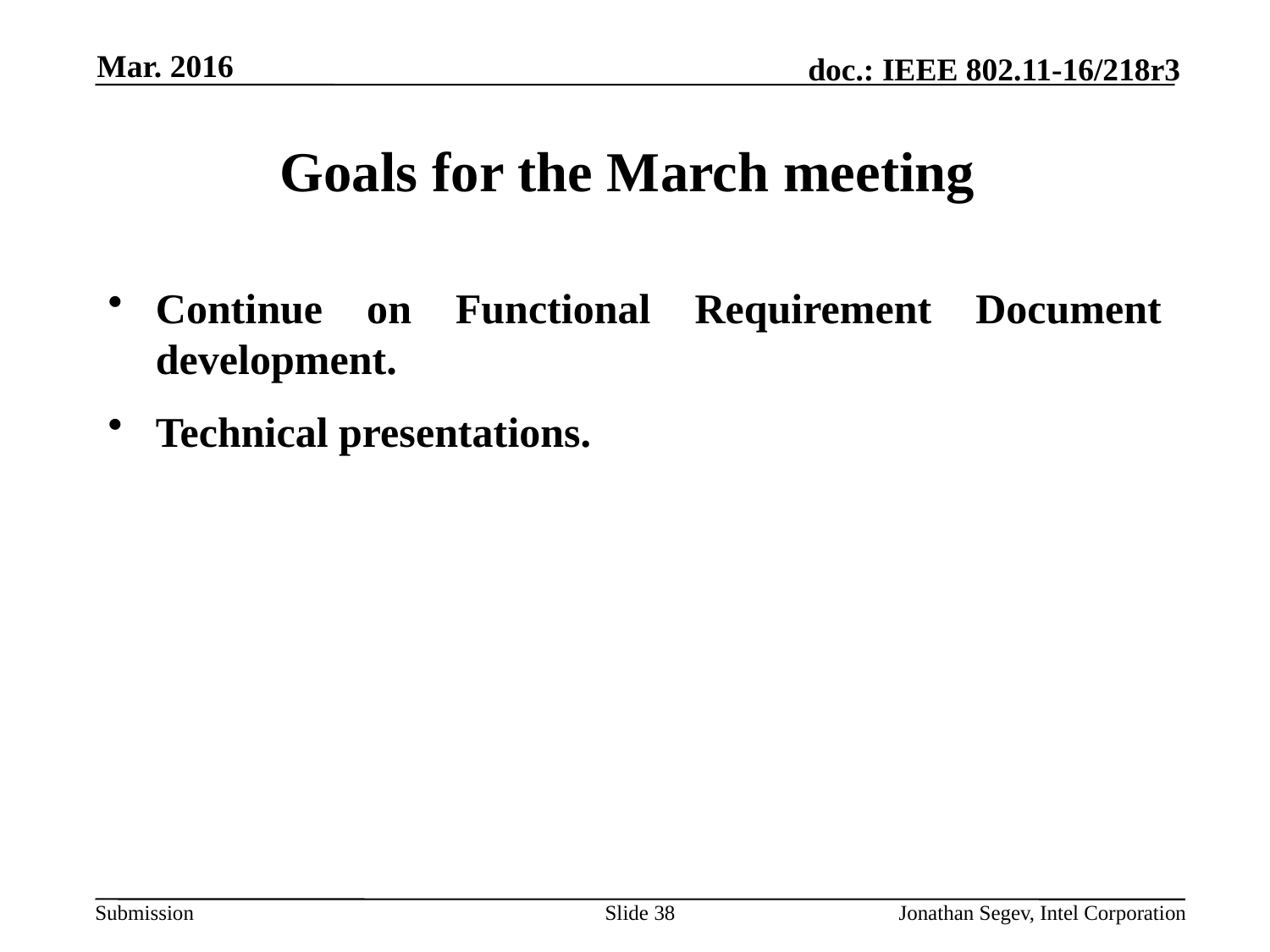

Mar. 2016
# Goals for the March meeting
Continue on Functional Requirement Document development.
Technical presentations.

Slide 38
Jonathan Segev, Intel Corporation